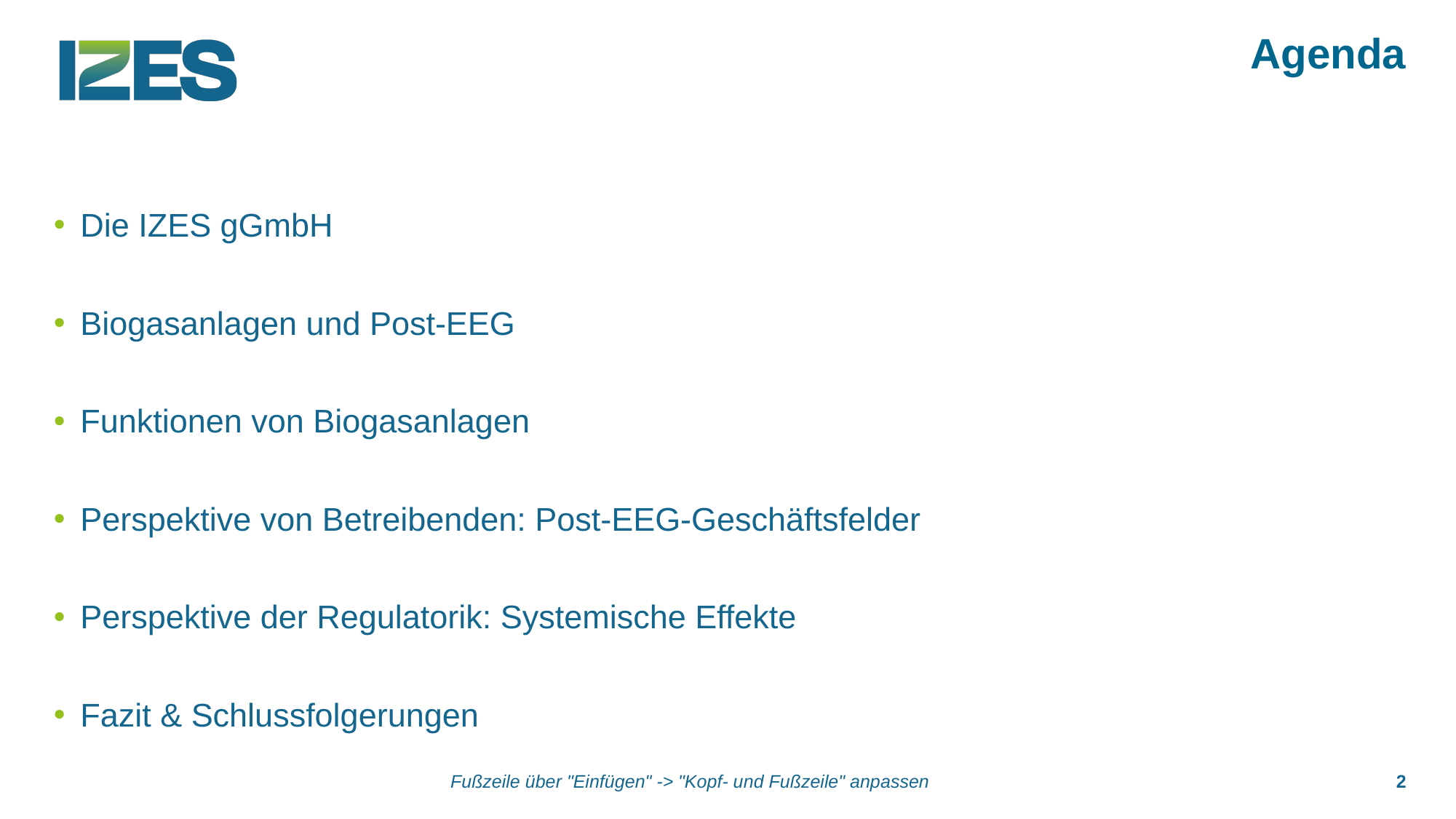

# Agenda

Die IZES gGmbH

Biogasanlagen und Post-EEG

Funktionen von Biogasanlagen

Perspektive von Betreibenden: Post-EEG-Geschäftsfelder

Perspektive der Regulatorik: Systemische Effekte

Fazit & Schlussfolgerungen
Fußzeile über "Einfügen" -> "Kopf- und Fußzeile" anpassen
2